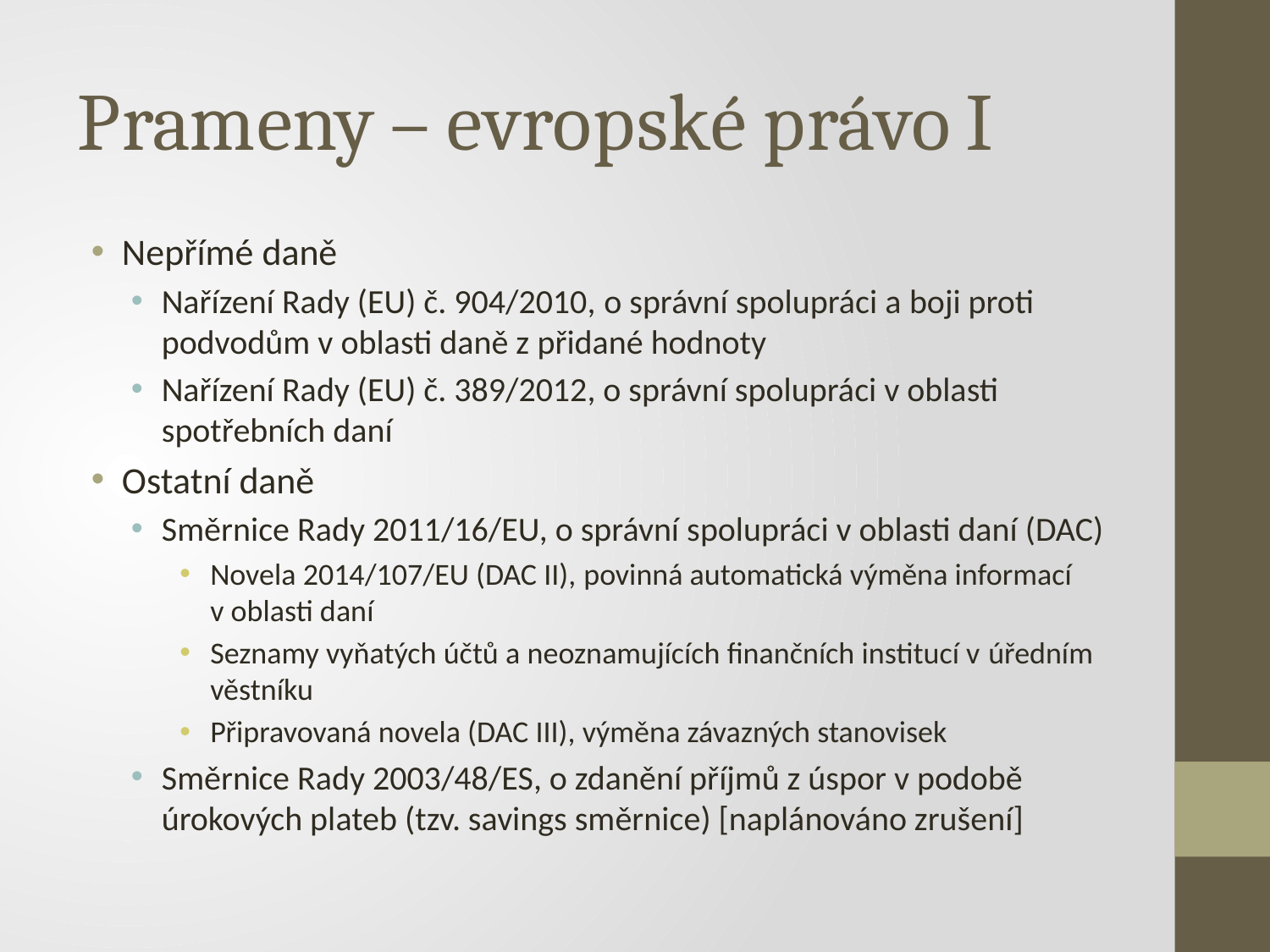

# Prameny – evropské právo I
Nepřímé daně
Nařízení Rady (EU) č. 904/2010, o správní spolupráci a boji proti podvodům v oblasti daně z přidané hodnoty
Nařízení Rady (EU) č. 389/2012, o správní spolupráci v oblasti spotřebních daní
Ostatní daně
Směrnice Rady 2011/16/EU, o správní spolupráci v oblasti daní (DAC)
Novela 2014/107/EU (DAC II), povinná automatická výměna informací v oblasti daní
Seznamy vyňatých účtů a neoznamujících finančních institucí v úředním věstníku
Připravovaná novela (DAC III), výměna závazných stanovisek
Směrnice Rady 2003/48/ES, o zdanění příjmů z úspor v podobě úrokových plateb (tzv. savings směrnice) [naplánováno zrušení]